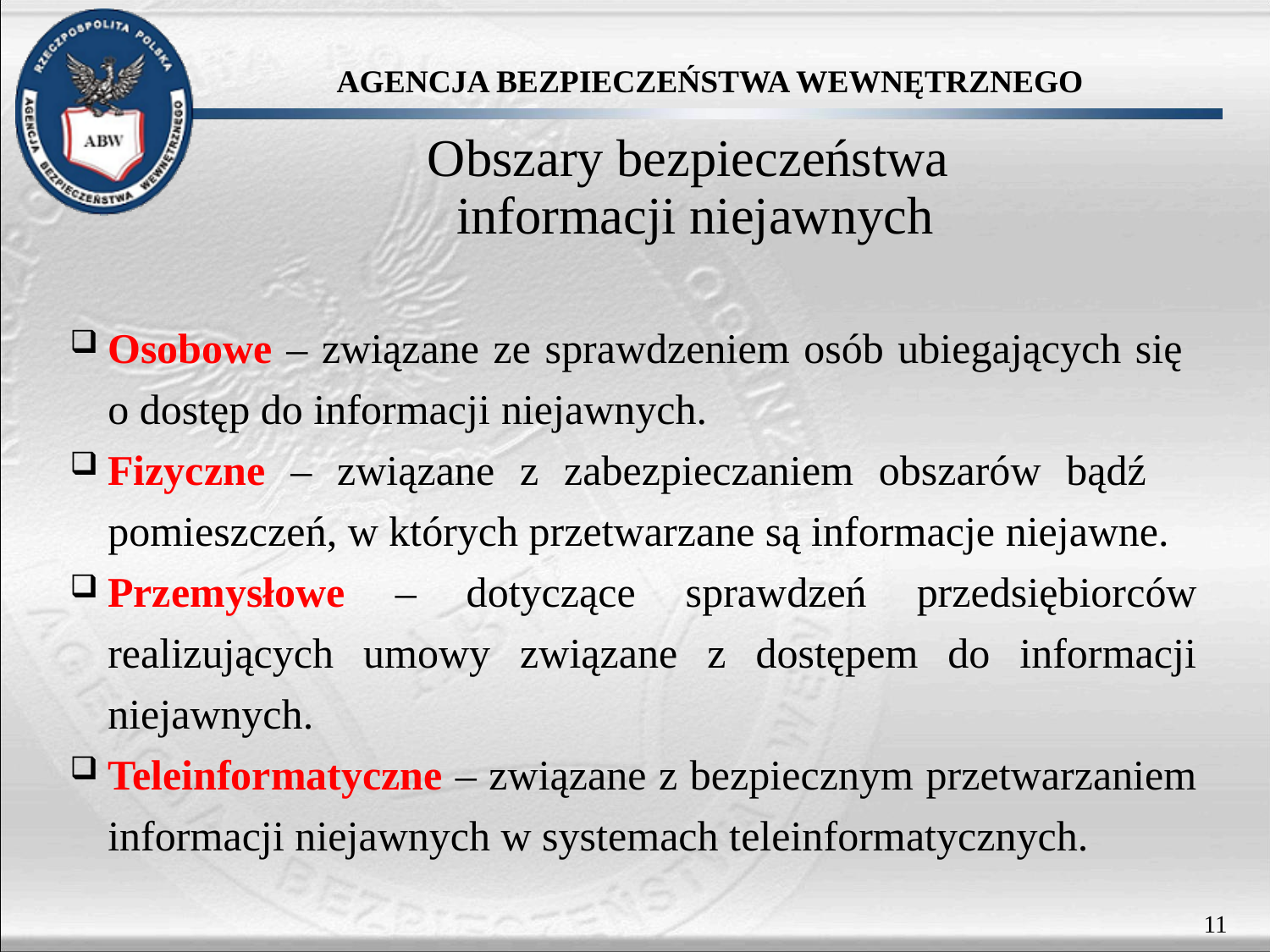

Obszary bezpieczeństwa
informacji niejawnych
Osobowe – związane ze sprawdzeniem osób ubiegających się
o dostęp do informacji niejawnych.
Fizyczne – związane z zabezpieczaniem obszarów bądź   pomieszczeń, w których przetwarzane są informacje niejawne.
Przemysłowe – dotyczące sprawdzeń przedsiębiorców realizujących umowy związane z dostępem do informacji niejawnych.
Teleinformatyczne – związane z bezpiecznym przetwarzaniem informacji niejawnych w systemach teleinformatycznych.
11